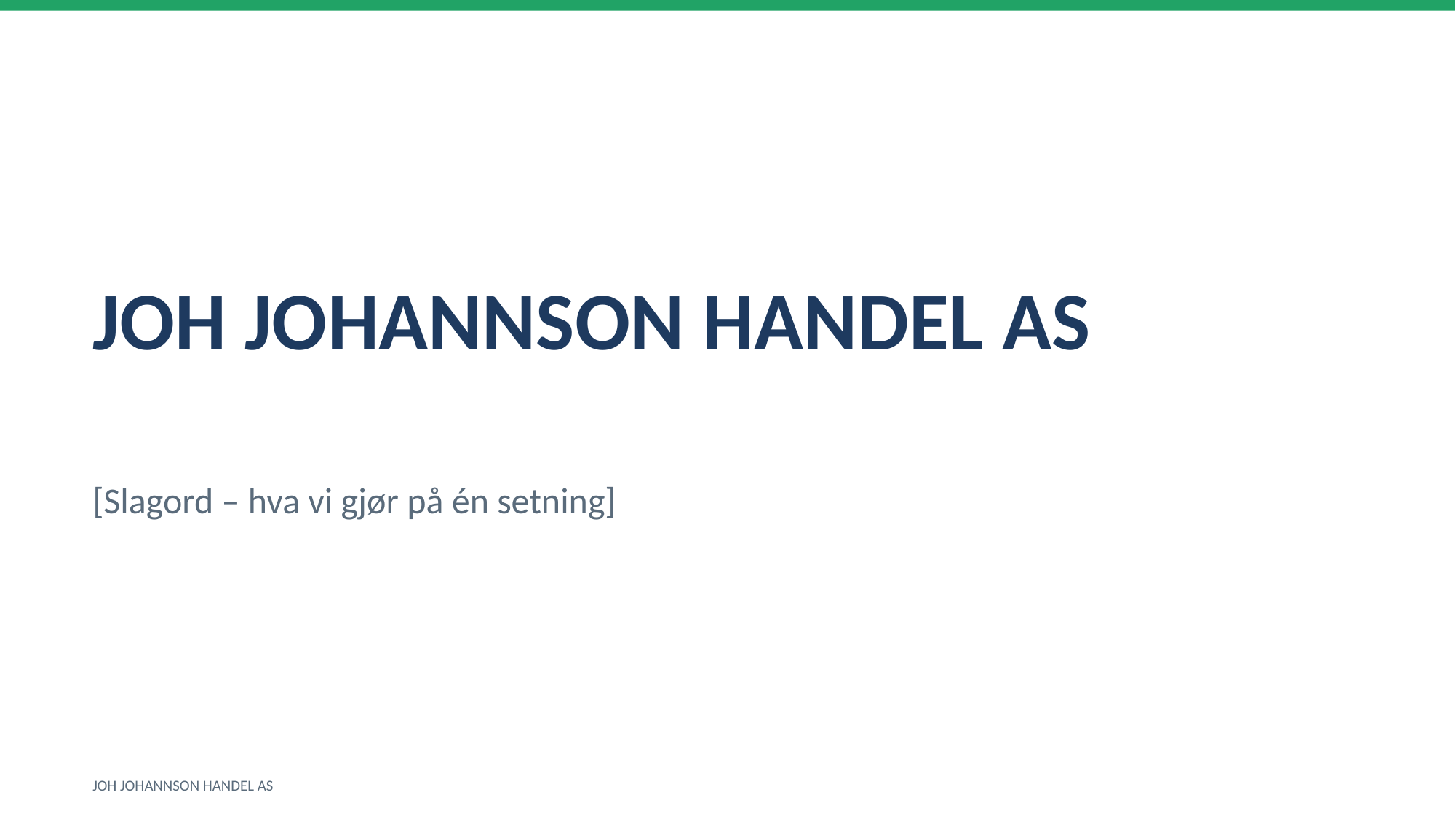

JOH JOHANNSON HANDEL AS
[Slagord – hva vi gjør på én setning]
JOH JOHANNSON HANDEL AS